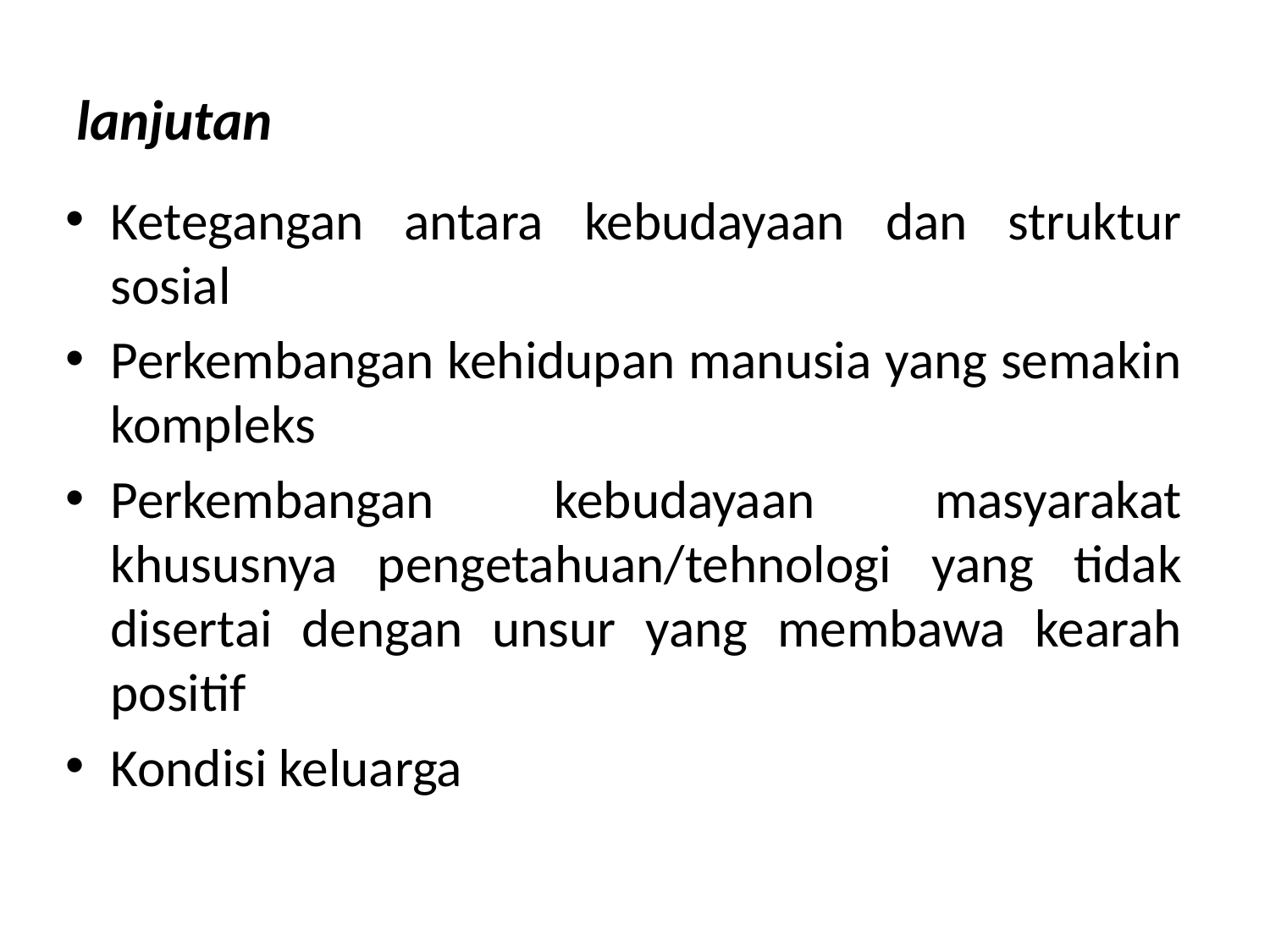

# lanjutan
Ketegangan antara kebudayaan dan struktur sosial
Perkembangan kehidupan manusia yang semakin kompleks
Perkembangan kebudayaan masyarakat khususnya pengetahuan/tehnologi yang tidak disertai dengan unsur yang membawa kearah positif
Kondisi keluarga